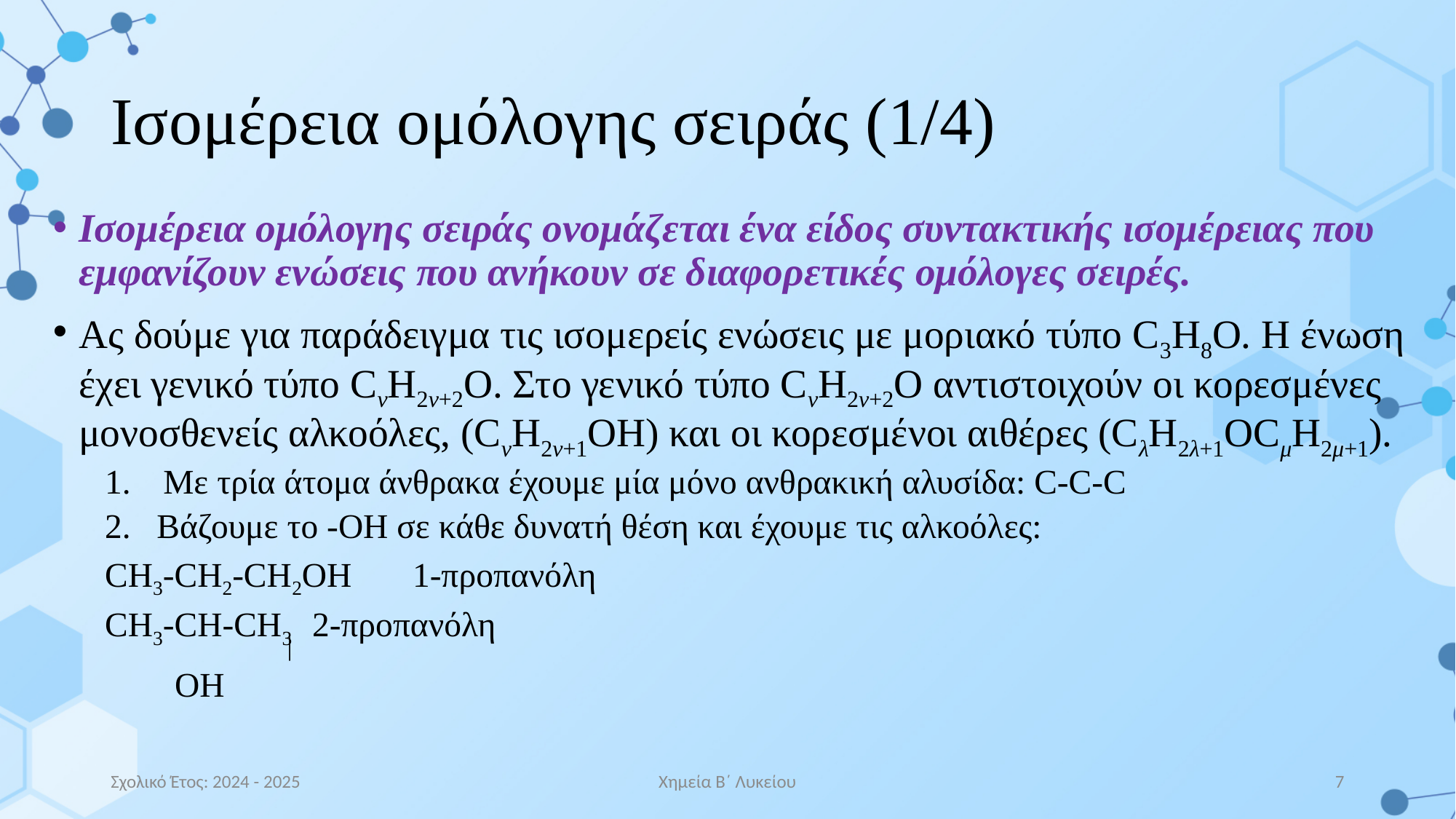

# Ισομέρεια ομόλογης σειράς (1/4)
Ισομέρεια ομόλογης σειράς ονομάζεται ένα είδος συντακτικής ισομέρειας που εμφανίζουν ενώσεις που ανήκουν σε διαφορετικές ομόλογες σειρές.
Ας δούμε για παράδειγμα τις ισομερείς ενώσεις με μοριακό τύπο C3H8O. H ένωση έχει γενικό τύπο CvH2v+2Ο. Στο γενικό τύπο CvH2v+2Ο αντιστοιχούν οι κορεσμένες μονοσθενείς αλκοόλες, (CvH2v+1OH) και οι κορεσμένοι αιθέρες (CλH2λ+1OCμH2μ+1).
Με τρία άτομα άνθρακα έχουμε μία μόνο ανθρακική αλυσίδα: C-C-C
Βάζουμε το -OH σε κάθε δυνατή θέση και έχουμε τις αλκοόλες:
	CH3-CH2-CH2OH       1-προπανόλη
	CH3-CH-CH3		2-προπανόλη
 	         |
	        ΟΗ
Σχολικό Έτος: 2024 - 2025
Χημεία Β΄ Λυκείου
7